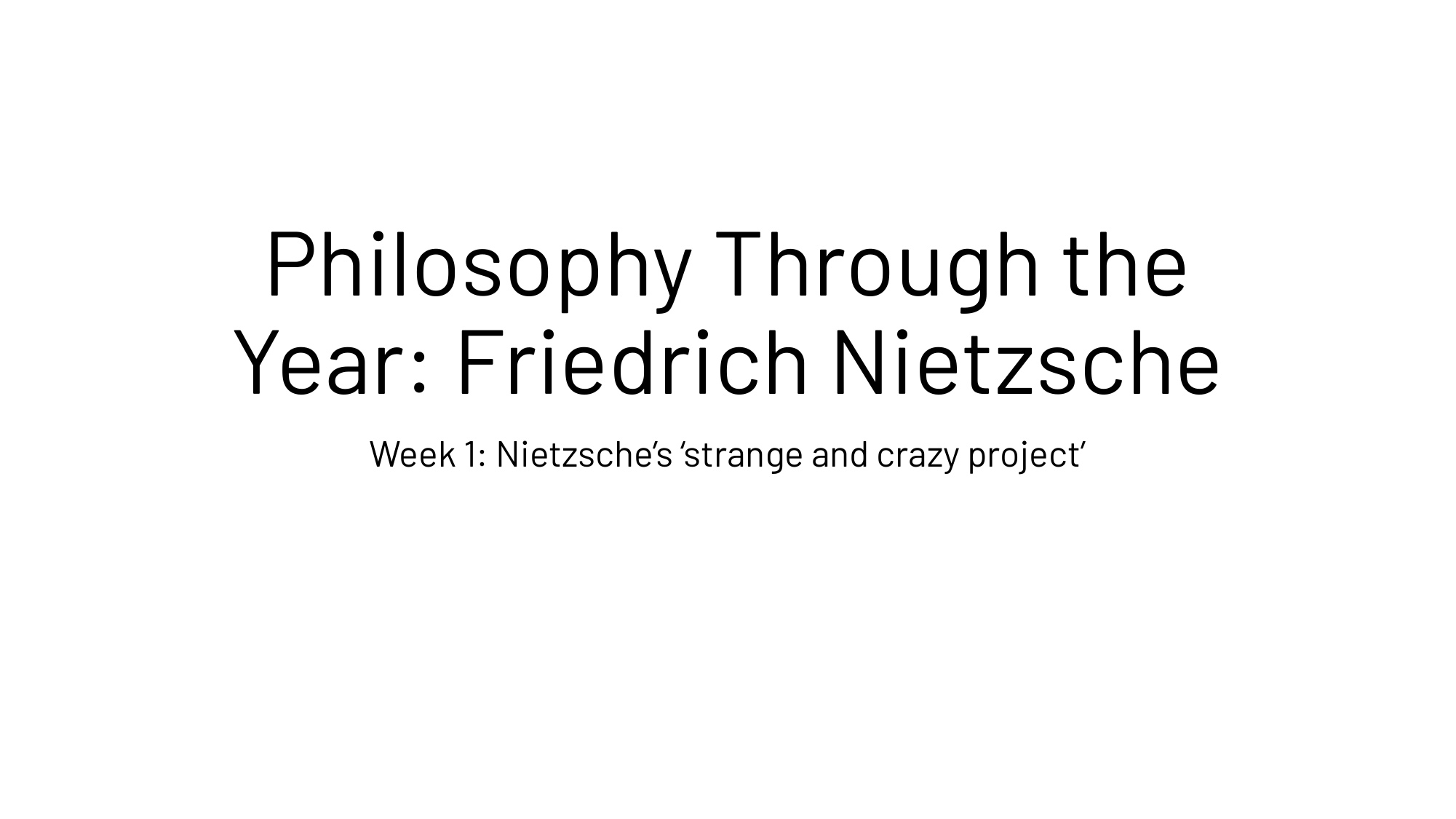

# Philosophy Through the Year: Friedrich Nietzsche
Week 1: Nietzsche’s ‘strange and crazy project’